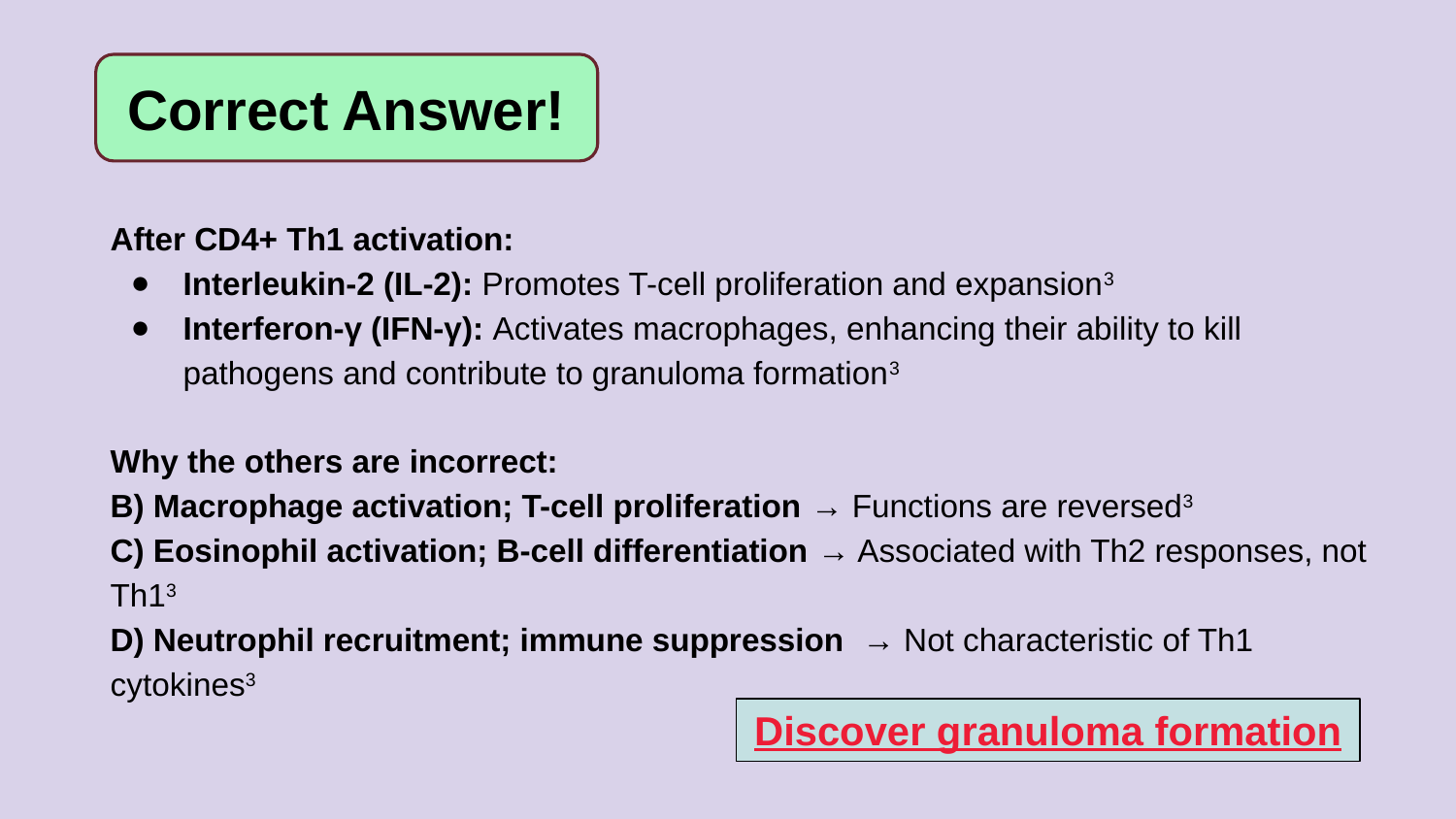

Correct Answer!
After CD4+ Th1 activation:
Interleukin-2 (IL-2): Promotes T-cell proliferation and expansion3
Interferon-γ (IFN-γ): Activates macrophages, enhancing their ability to kill pathogens and contribute to granuloma formation3

Why the others are incorrect:
B) Macrophage activation; T-cell proliferation → Functions are reversed3
C) Eosinophil activation; B-cell differentiation → Associated with Th2 responses, not Th13
D) Neutrophil recruitment; immune suppression  → Not characteristic of Th1 cytokines3
Discover granuloma formation